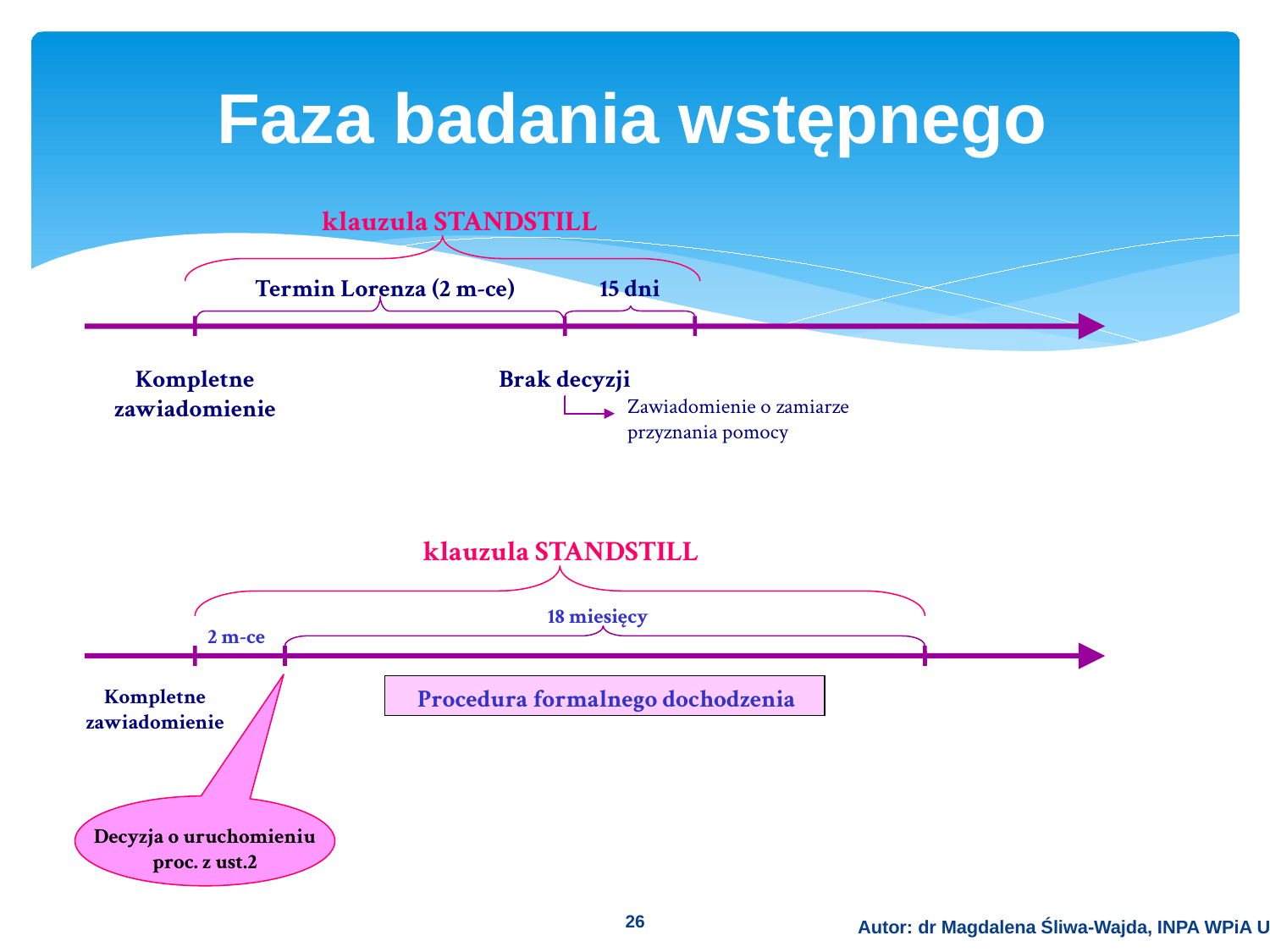

# Faza badania wstępnego

klauzula STANDSTILL

Termin Lorenza (2 m-ce)
15 dni

Kompletne zawiadomienie
Brak decyzji
Zawiadomienie o zamiarze przyznania pomocy
klauzula STANDSTILL
18 miesięcy
2 m-ce

Kompletne zawiadomienie

Procedura formalnego dochodzenia

Decyzja o uruchomieniu proc. z ust.2
26
Autor: dr Magdalena Śliwa-Wajda, INPA WPiA UW